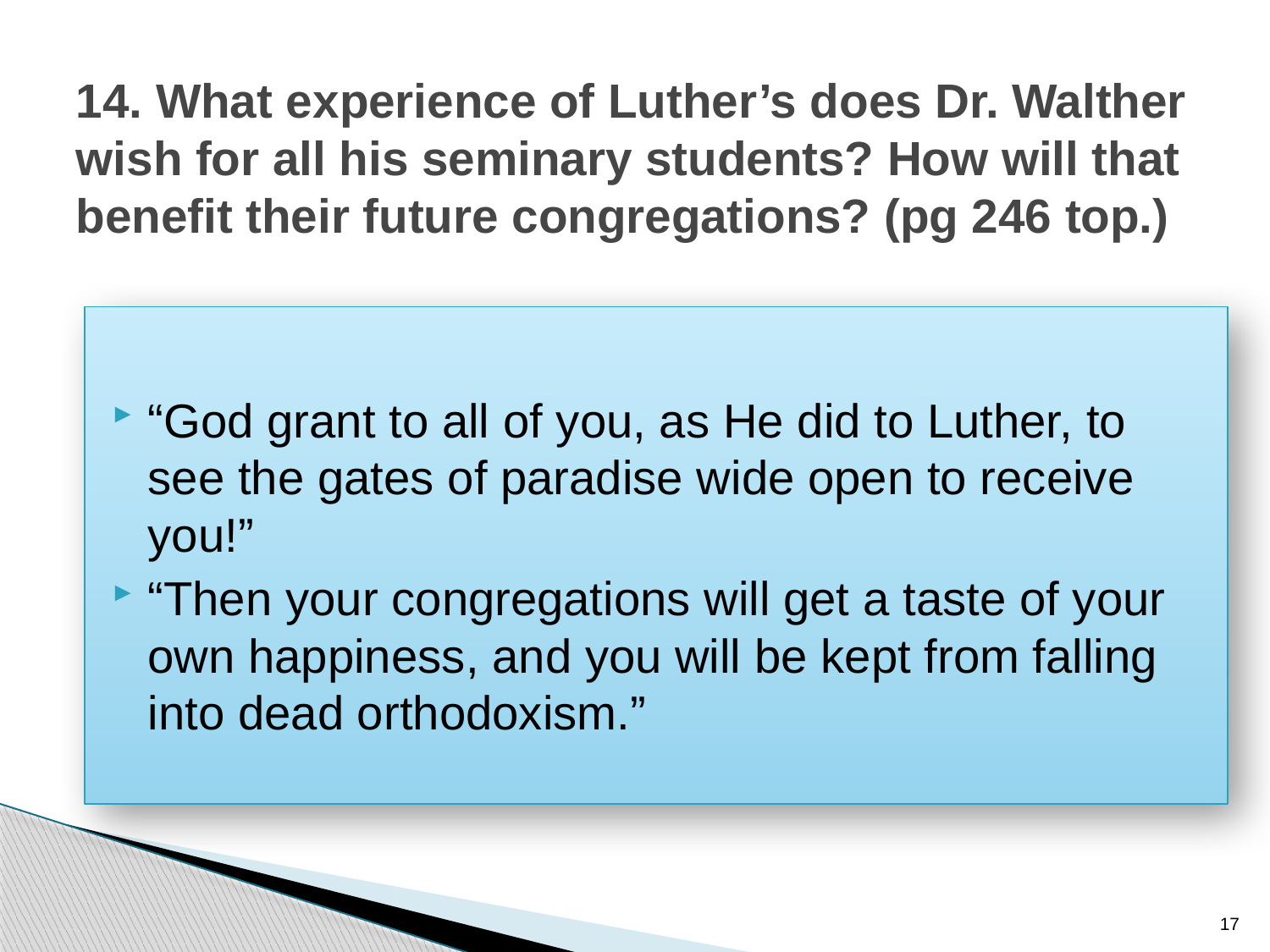

# 14. What experience of Luther’s does Dr. Walther wish for all his seminary students? How will that benefit their future congregations? (pg 246 top.)
“God grant to all of you, as He did to Luther, to see the gates of paradise wide open to receive you!”
“Then your congregations will get a taste of your own happiness, and you will be kept from falling into dead orthodoxism.”
17